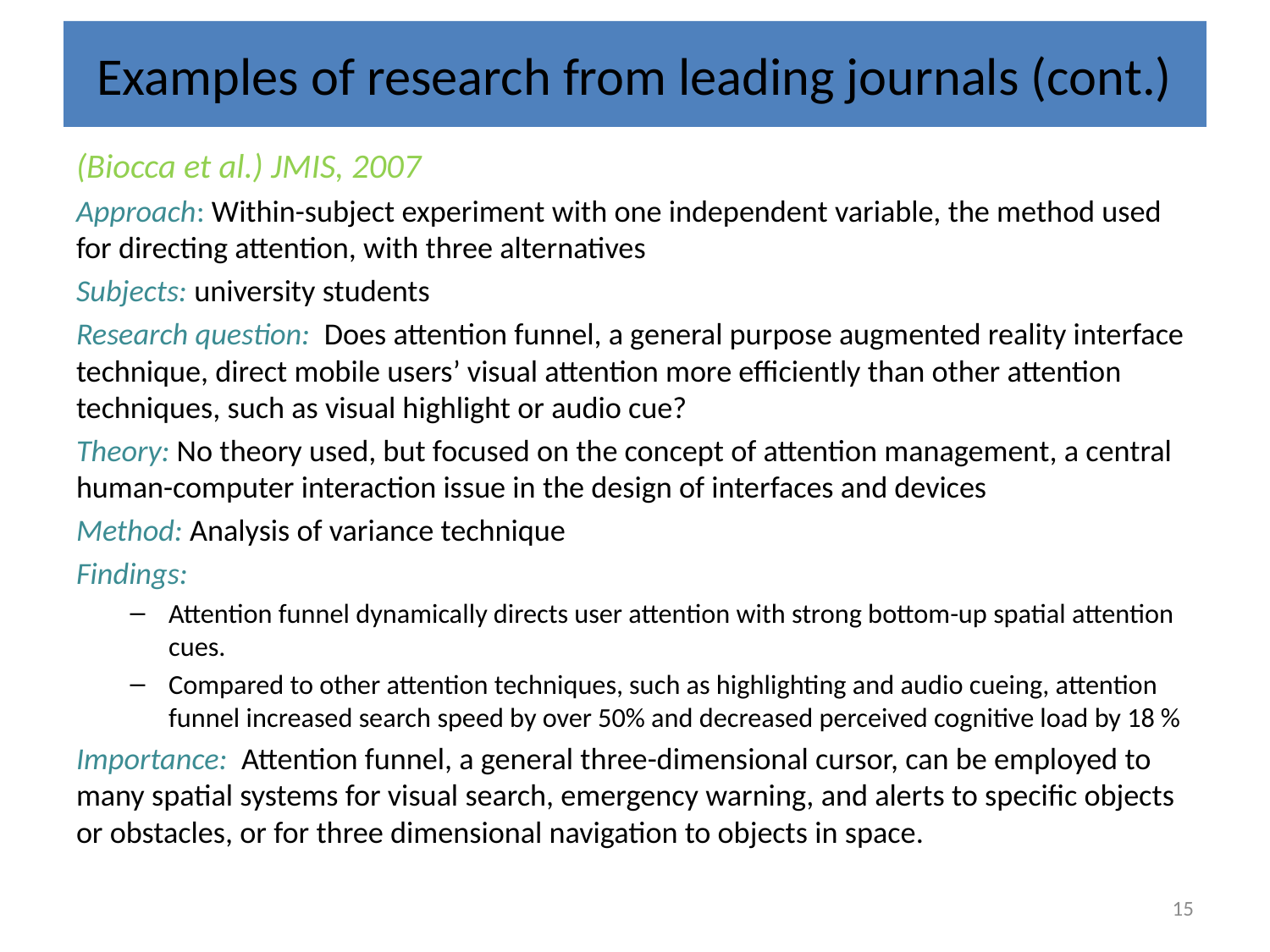

# Examples of research from leading journals (cont.)
(Biocca et al.) JMIS, 2007
Approach: Within-subject experiment with one independent variable, the method used for directing attention, with three alternatives
Subjects: university students
Research question:  Does attention funnel, a general purpose augmented reality interface technique, direct mobile users’ visual attention more efficiently than other attention techniques, such as visual highlight or audio cue?
Theory: No theory used, but focused on the concept of attention management, a central human-computer interaction issue in the design of interfaces and devices
Method: Analysis of variance technique
Findings:
Attention funnel dynamically directs user attention with strong bottom-up spatial attention cues.
Compared to other attention techniques, such as highlighting and audio cueing, attention funnel increased search speed by over 50% and decreased perceived cognitive load by 18 %
Importance:  Attention funnel, a general three-dimensional cursor, can be employed to many spatial systems for visual search, emergency warning, and alerts to specific objects or obstacles, or for three dimensional navigation to objects in space.

15